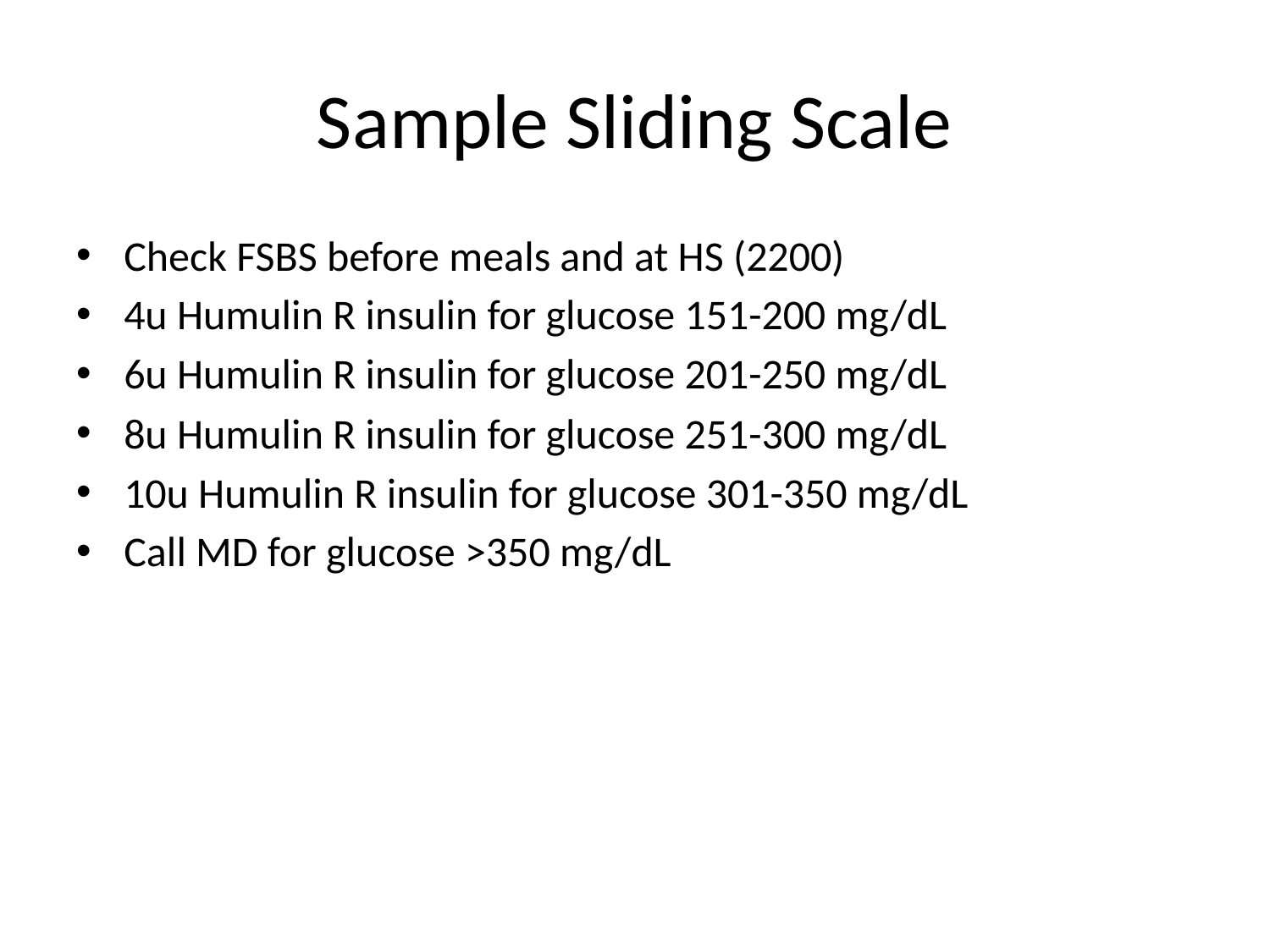

# Sample Sliding Scale
Check FSBS before meals and at HS (2200)
4u Humulin R insulin for glucose 151-200 mg/dL
6u Humulin R insulin for glucose 201-250 mg/dL
8u Humulin R insulin for glucose 251-300 mg/dL
10u Humulin R insulin for glucose 301-350 mg/dL
Call MD for glucose >350 mg/dL